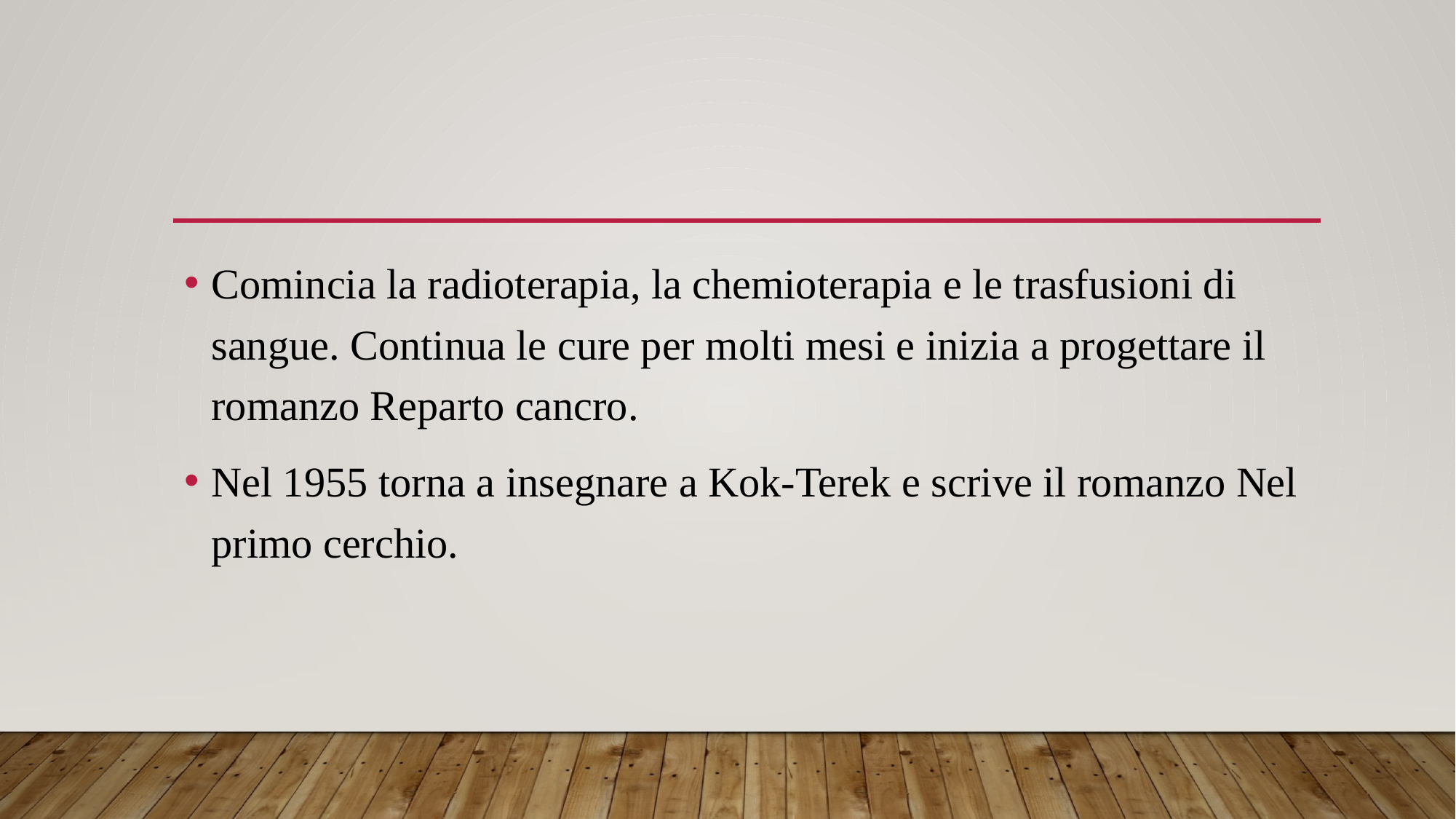

#
Comincia la radioterapia, la chemioterapia e le trasfusioni di sangue. Continua le cure per molti mesi e inizia a progettare il romanzo Reparto cancro.
Nel 1955 torna a insegnare a Kok-Terek e scrive il romanzo Nel primo cerchio.